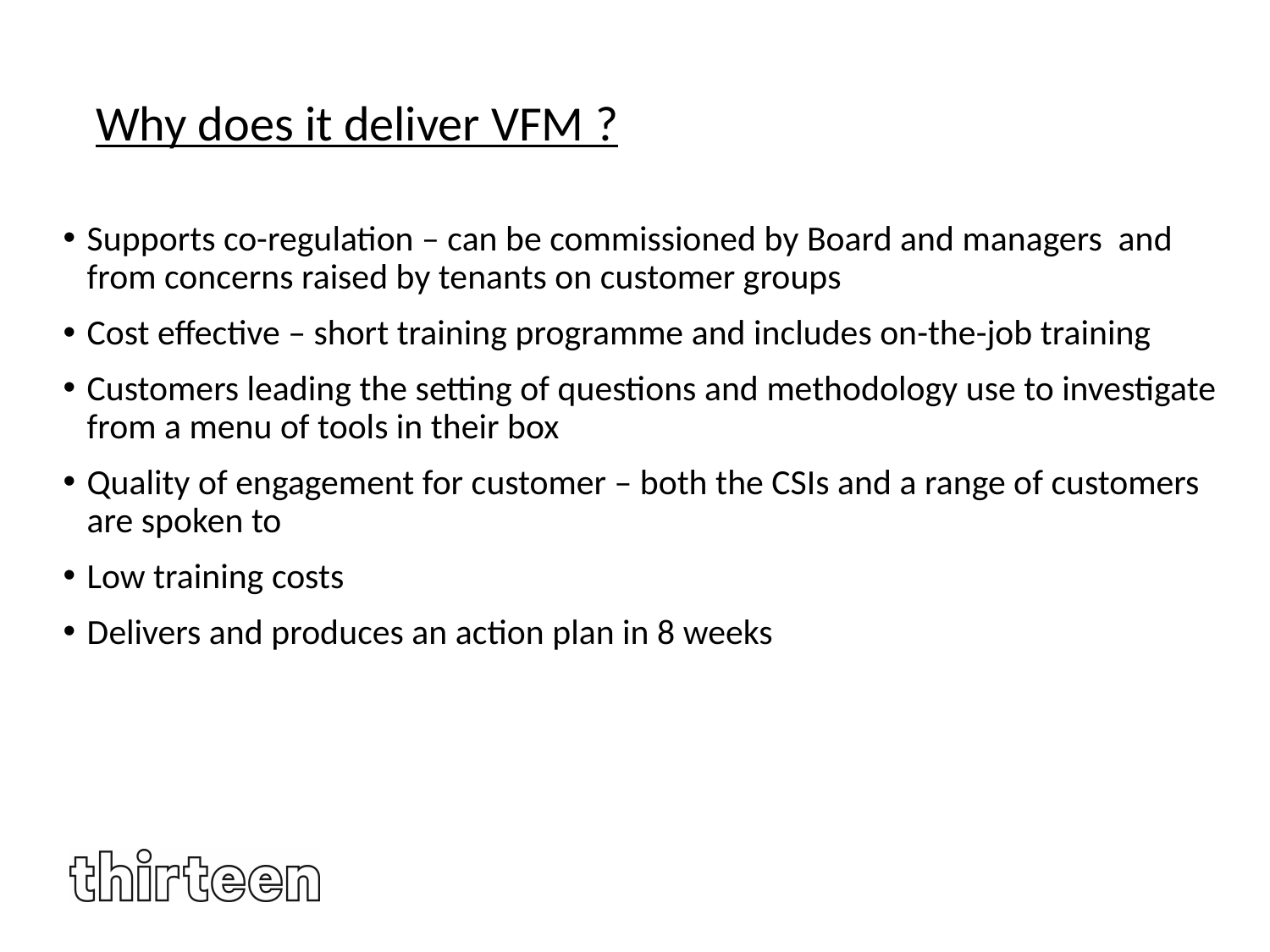

# Why does it deliver VFM ?
Supports co-regulation – can be commissioned by Board and managers  and from concerns raised by tenants on customer groups
Cost effective – short training programme and includes on-the-job training
Customers leading the setting of questions and methodology use to investigate from a menu of tools in their box
Quality of engagement for customer – both the CSIs and a range of customers are spoken to
Low training costs
Delivers and produces an action plan in 8 weeks